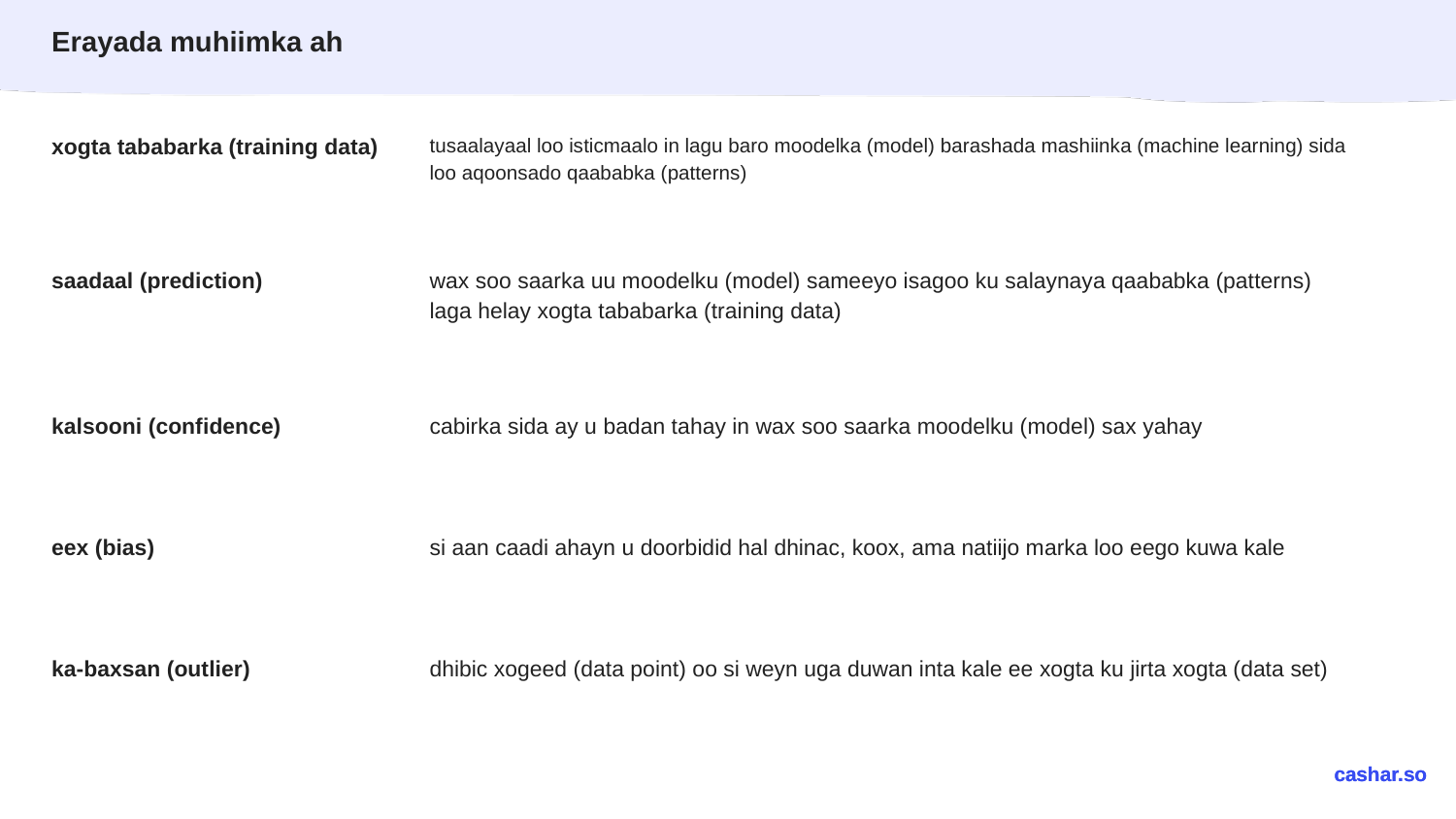

xogta tababarka (training data)
tusaalayaal loo isticmaalo in lagu baro moodelka (model) barashada mashiinka (machine learning) sida loo aqoonsado qaababka (patterns)
saadaal (prediction)
wax soo saarka uu moodelku (model) sameeyo isagoo ku salaynaya qaababka (patterns) laga helay xogta tababarka (training data)
kalsooni (confidence)
cabirka sida ay u badan tahay in wax soo saarka moodelku (model) sax yahay
eex (bias)
si aan caadi ahayn u doorbidid hal dhinac, koox, ama natiijo marka loo eego kuwa kale
ka-baxsan (outlier)
dhibic xogeed (data point) oo si weyn uga duwan inta kale ee xogta ku jirta xogta (data set)